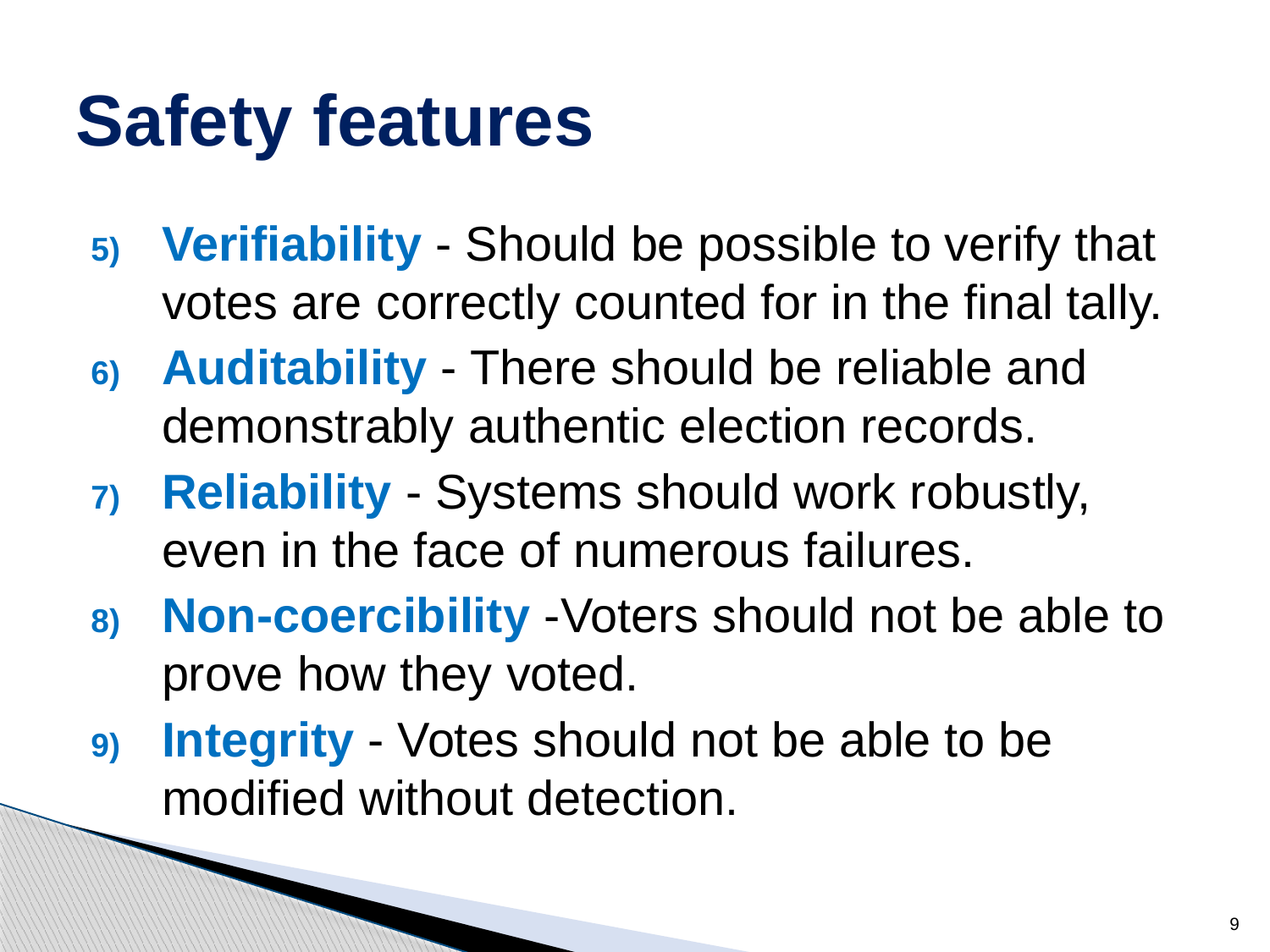

# Safety features
Verifiability - Should be possible to verify that votes are correctly counted for in the final tally.
Auditability - There should be reliable and demonstrably authentic election records.
Reliability - Systems should work robustly, even in the face of numerous failures.
Non-coercibility -Voters should not be able to prove how they voted.
Integrity - Votes should not be able to be modified without detection.

9